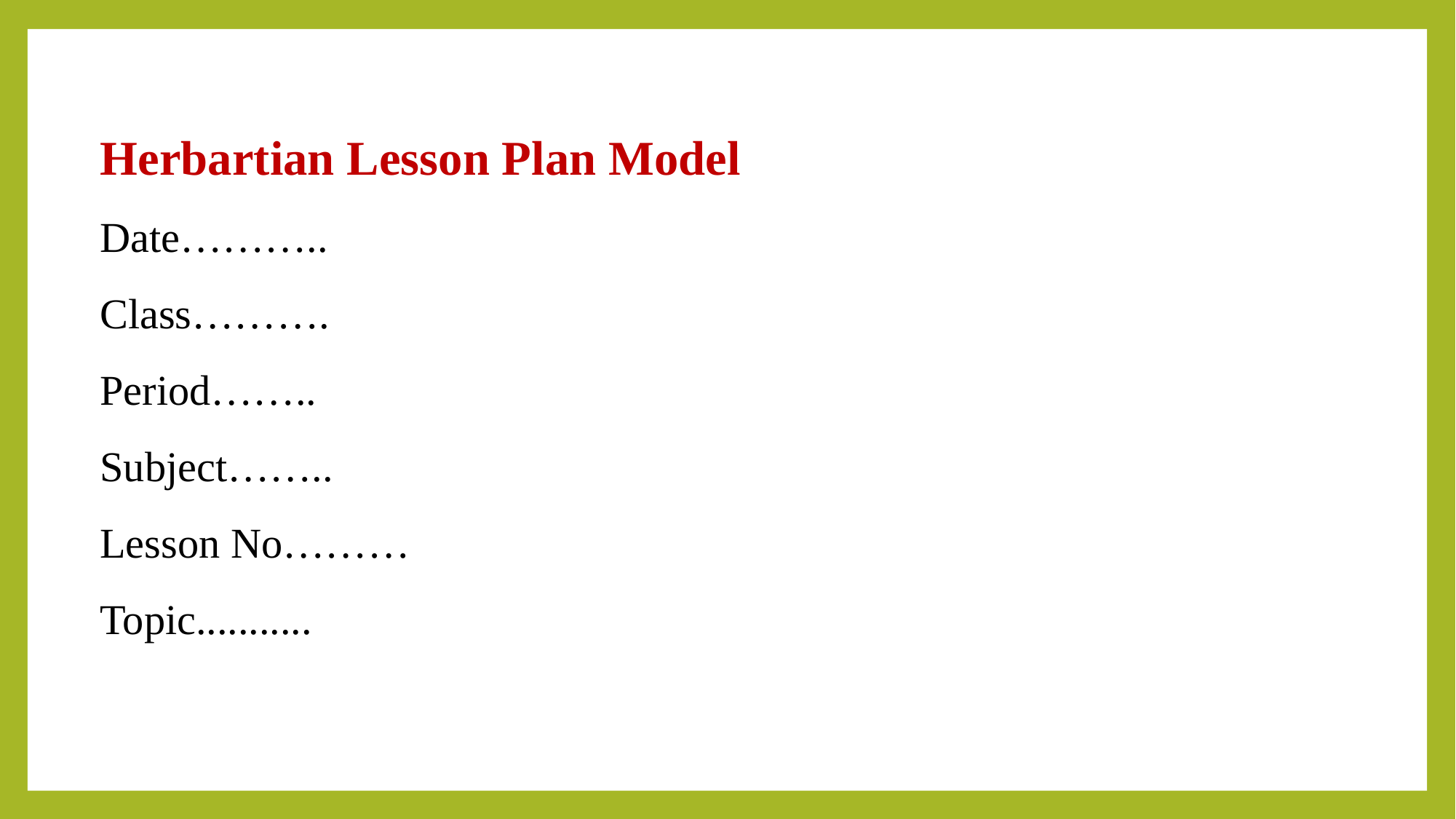

Herbartian Lesson Plan Model
Date………..
Class……….
Period……..
Subject……..
Lesson No………
Topic...........